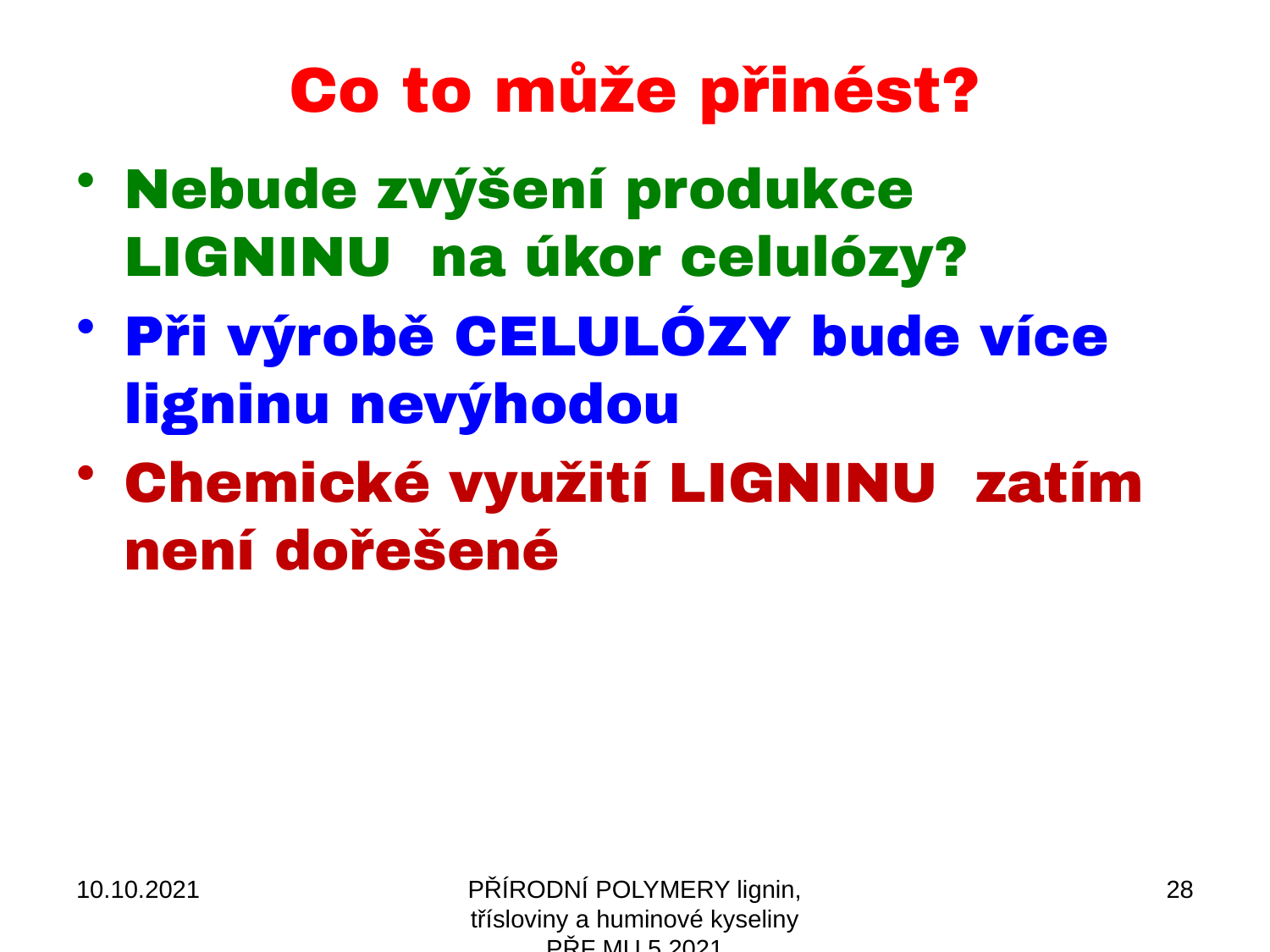

# Co to může přinést?
Nebude zvýšení produkce LIGNINU  na úkor celulózy?
Při výrobě celulózy bude více ligninu nevýhodou
Chemické využití LIGNINU  zatím není dořešené
10.10.2021
PŘÍRODNÍ POLYMERY lignin, třísloviny a huminové kyseliny PŘF MU 5 2021
28